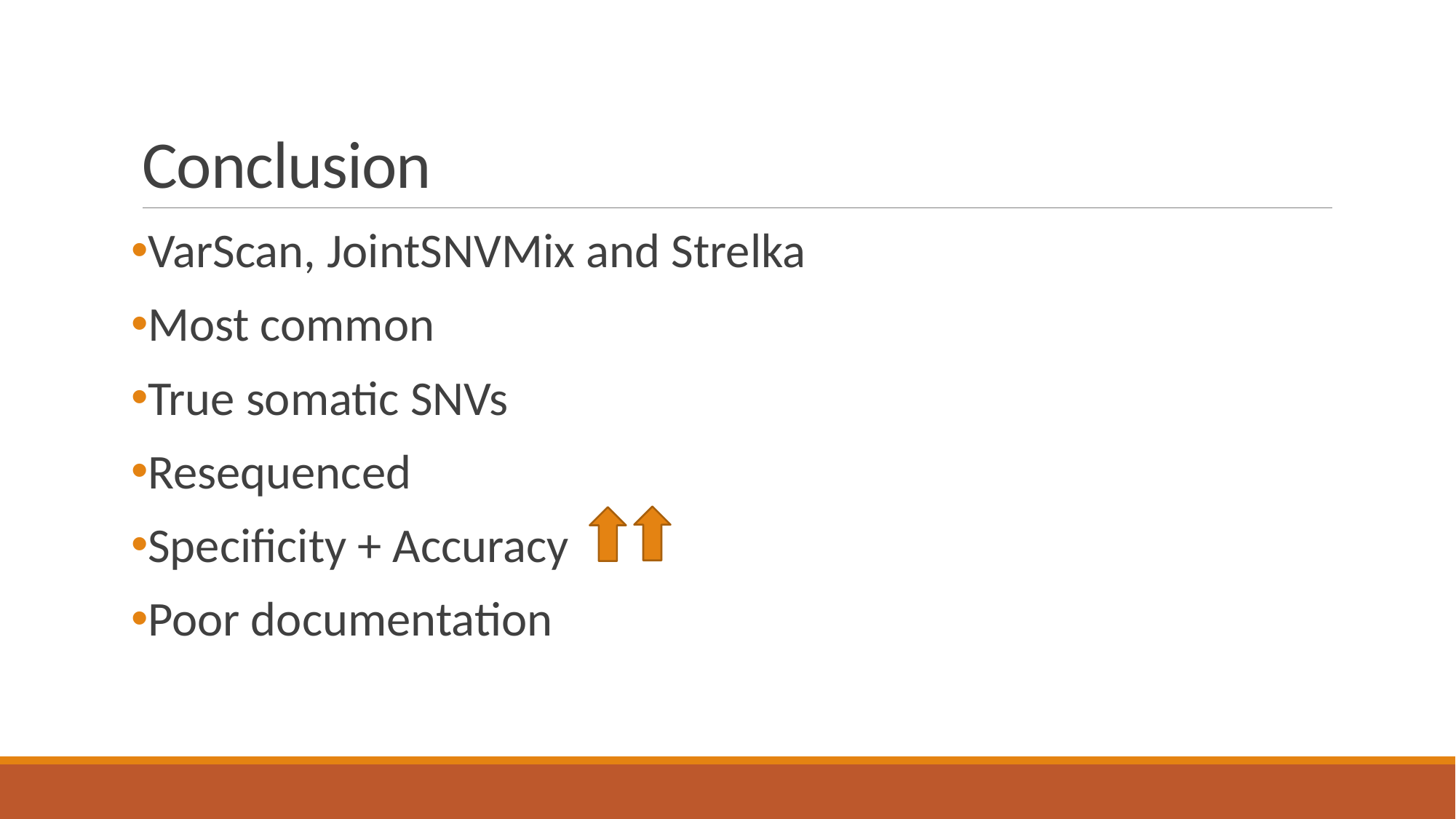

# Conclusion
VarScan, JointSNVMix and Strelka
Most common
True somatic SNVs
Resequenced
Specificity + Accuracy
Poor documentation